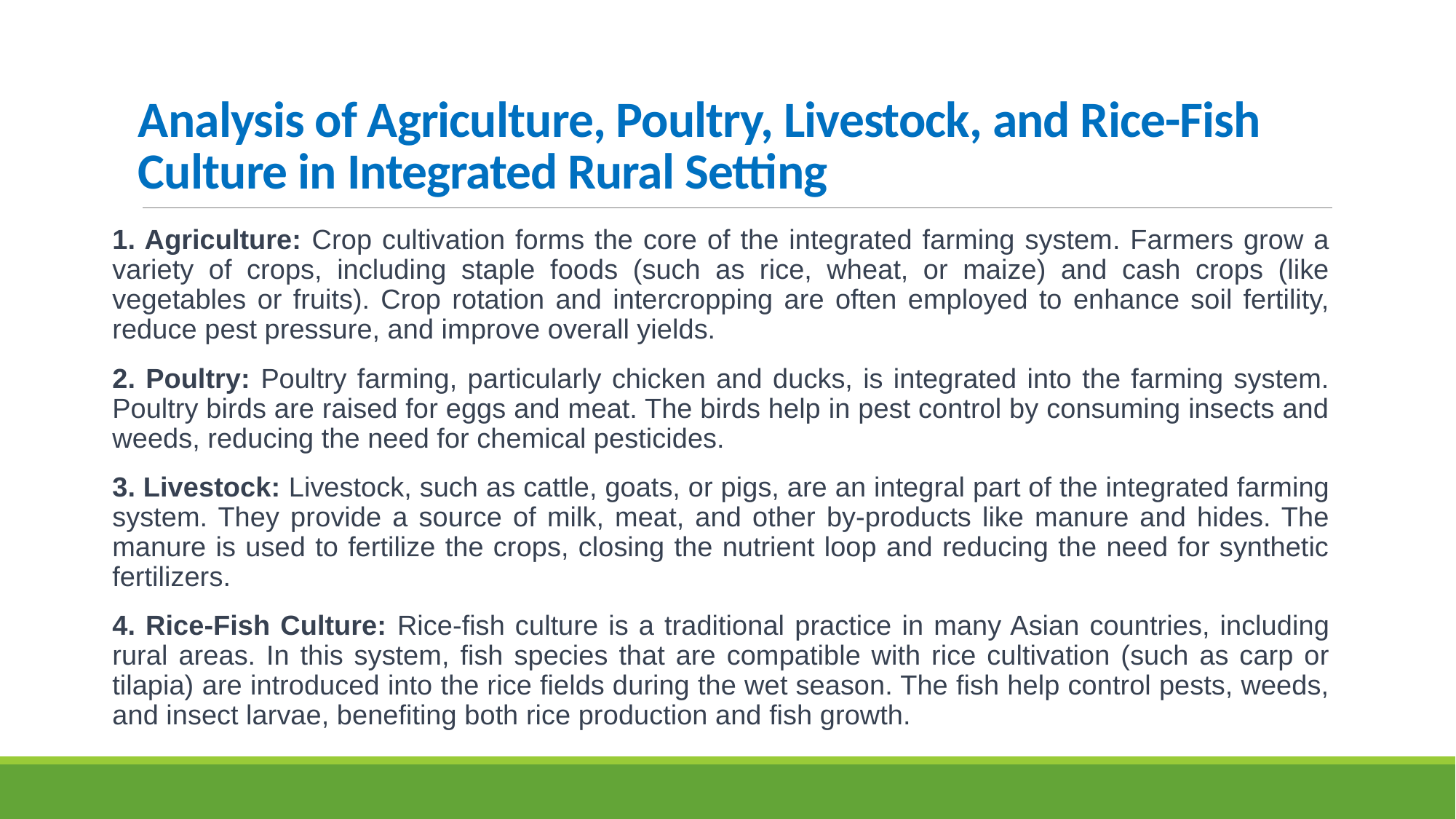

# Analysis of Agriculture, Poultry, Livestock, and Rice-Fish Culture in Integrated Rural Setting
1. Agriculture: Crop cultivation forms the core of the integrated farming system. Farmers grow a variety of crops, including staple foods (such as rice, wheat, or maize) and cash crops (like vegetables or fruits). Crop rotation and intercropping are often employed to enhance soil fertility, reduce pest pressure, and improve overall yields.
2. Poultry: Poultry farming, particularly chicken and ducks, is integrated into the farming system. Poultry birds are raised for eggs and meat. The birds help in pest control by consuming insects and weeds, reducing the need for chemical pesticides.
3. Livestock: Livestock, such as cattle, goats, or pigs, are an integral part of the integrated farming system. They provide a source of milk, meat, and other by-products like manure and hides. The manure is used to fertilize the crops, closing the nutrient loop and reducing the need for synthetic fertilizers.
4. Rice-Fish Culture: Rice-fish culture is a traditional practice in many Asian countries, including rural areas. In this system, fish species that are compatible with rice cultivation (such as carp or tilapia) are introduced into the rice fields during the wet season. The fish help control pests, weeds, and insect larvae, benefiting both rice production and fish growth.